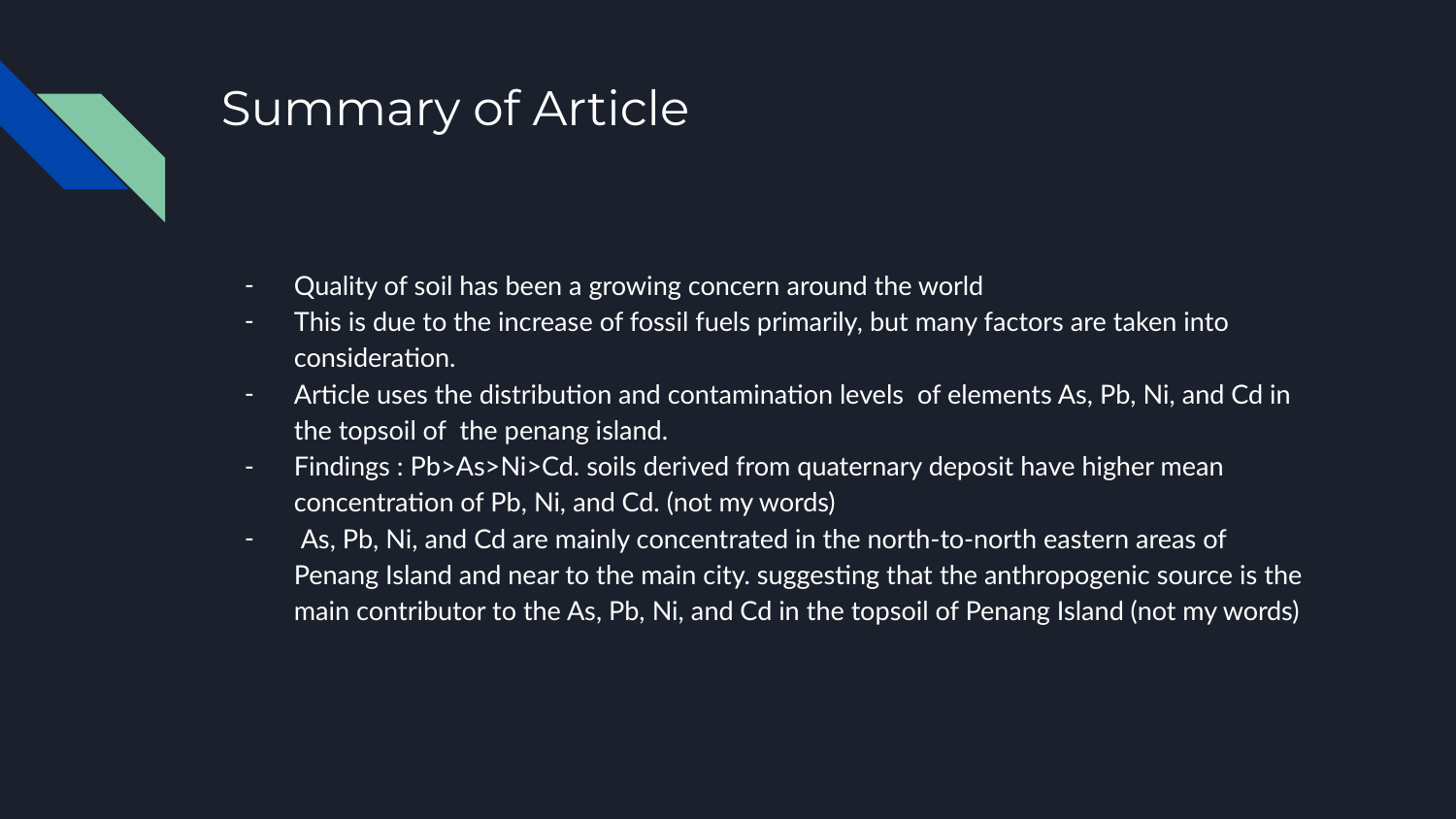

# Summary of Article
Quality of soil has been a growing concern around the world
This is due to the increase of fossil fuels primarily, but many factors are taken into consideration.
Article uses the distribution and contamination levels  of elements As, Pb, Ni, and Cd in the topsoil of  the penang island.
Findings : Pb>As>Ni>Cd. soils derived from quaternary deposit have higher mean concentration of Pb, Ni, and Cd. (not my words)
 As, Pb, Ni, and Cd are mainly concentrated in the north-to-north eastern areas of Penang Island and near to the main city. suggesting that the anthropogenic source is the main contributor to the As, Pb, Ni, and Cd in the topsoil of Penang Island (not my words)